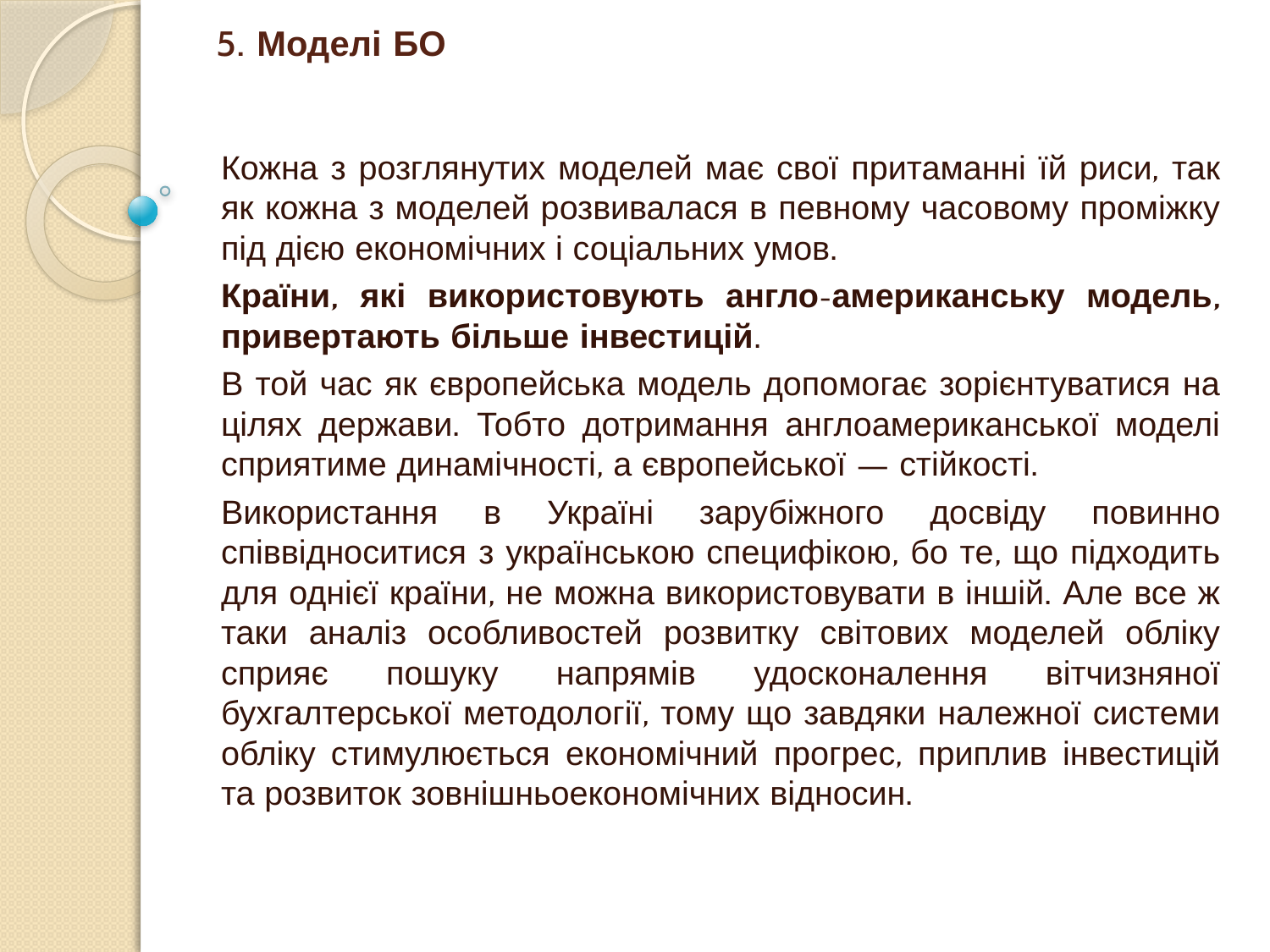

# 5. Моделі БО

Кожна з розглянутих моделей має свої притаманні їй риси, так як кожна з моделей розвивалася в певному часовому проміжку під дією економічних і соціальних умов.
Країни, які використовують англо-американську модель, привертають більше інвестицій.
В той час як європейська модель допомогає зорієнтуватися на цілях держави. Тобто дотримання англоамериканської моделі сприятиме динамічності, а європейської — стійкості.
Використання в Україні зарубіжного досвіду повинно співвідноситися з українською специфікою, бо те, що підходить для однієї країни, не можна використовувати в іншій. Але все ж таки аналіз особливостей розвитку світових моделей обліку сприяє пошуку напрямів удосконалення вітчизняної бухгалтерської методології, тому що завдяки належної системи обліку стимулюється економічний прогрес, приплив інвестицій та розвиток зовнішньоекономічних відносин.